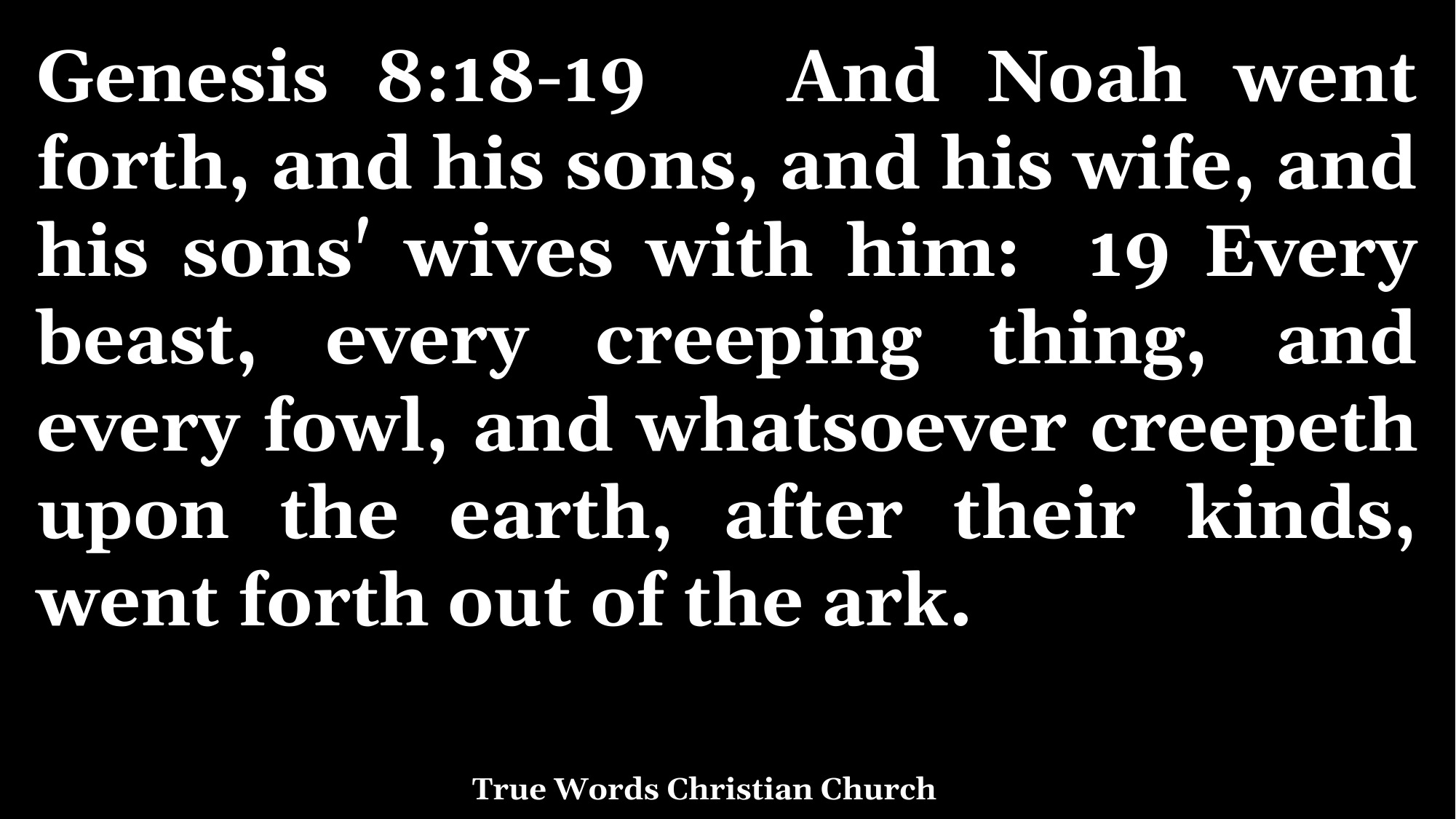

Genesis 8:18-19   And Noah went forth, and his sons, and his wife, and his sons' wives with him:  19 Every beast, every creeping thing, and every fowl, and whatsoever creepeth upon the earth, after their kinds, went forth out of the ark.
True Words Christian Church